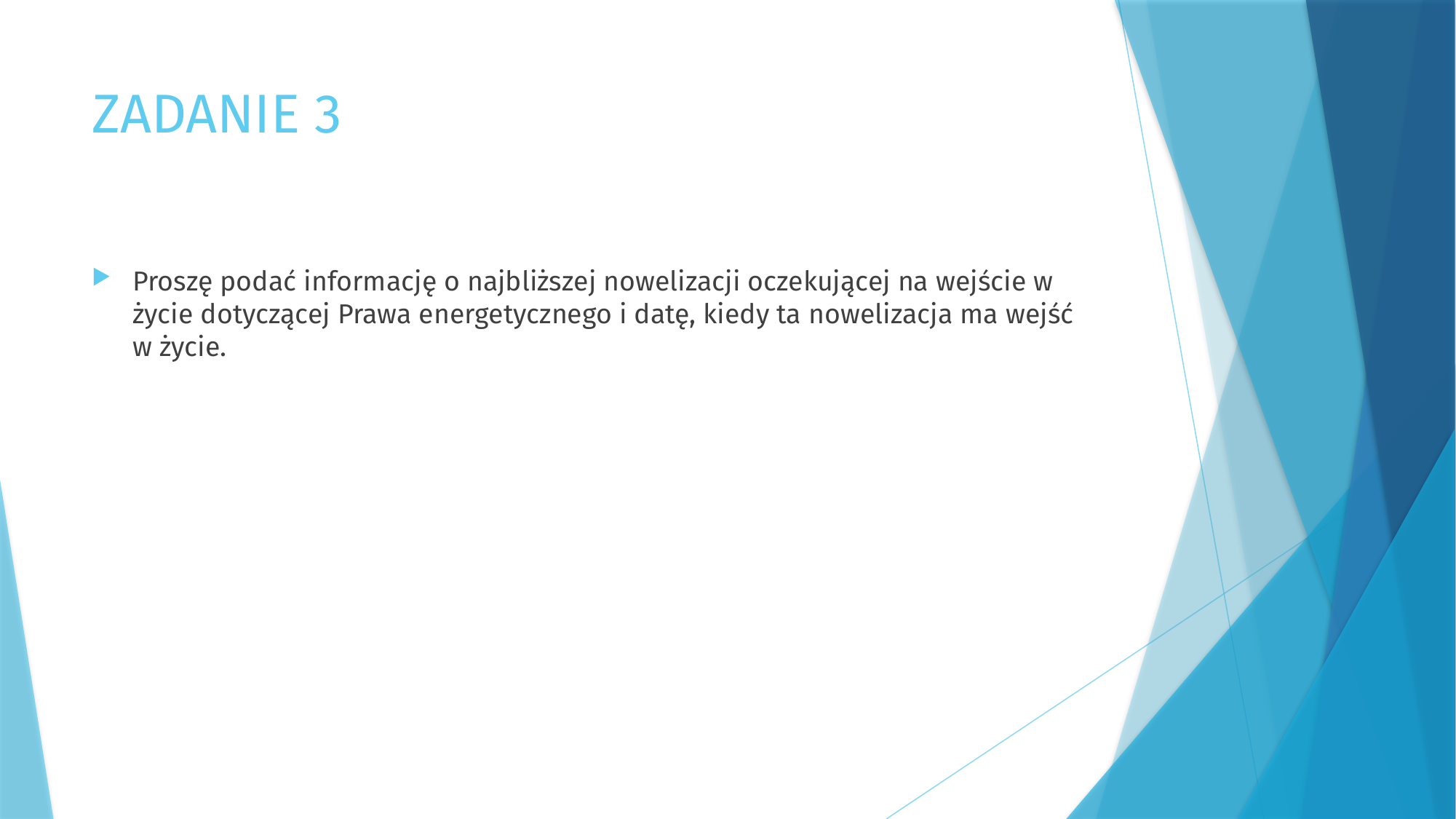

# ZADANIE 3
Proszę podać informację o najbliższej nowelizacji oczekującej na wejście w życie dotyczącej Prawa energetycznego i datę, kiedy ta nowelizacja ma wejść w życie.